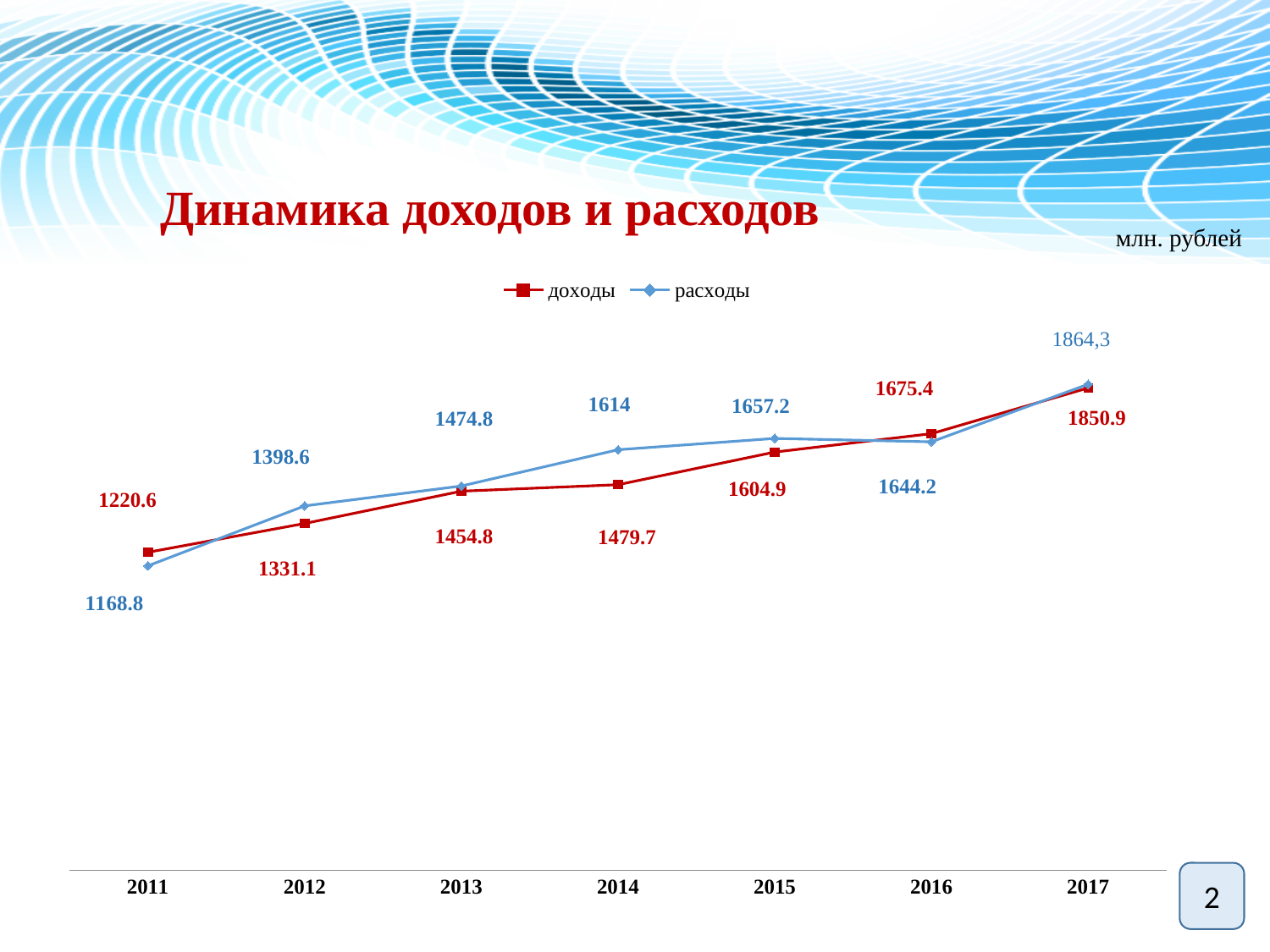

# Динамика доходов и расходов
млн. рублей

### Chart

| Category | доходы | расходы |
|---|---|---|
| 2011 | 1220.6 | 1168.8 |
| 2012 | 1331.1 | 1398.6 |
| 2013 | 1454.8 | 1474.8 |
| 2014 | 1479.7 | 1614.0 |
| 2015 | 1604.9 | 1657.2 |
| 2016 | 1675.4 | 1644.2 |
| 2017 | 1850.9 | 1864.9 |
2